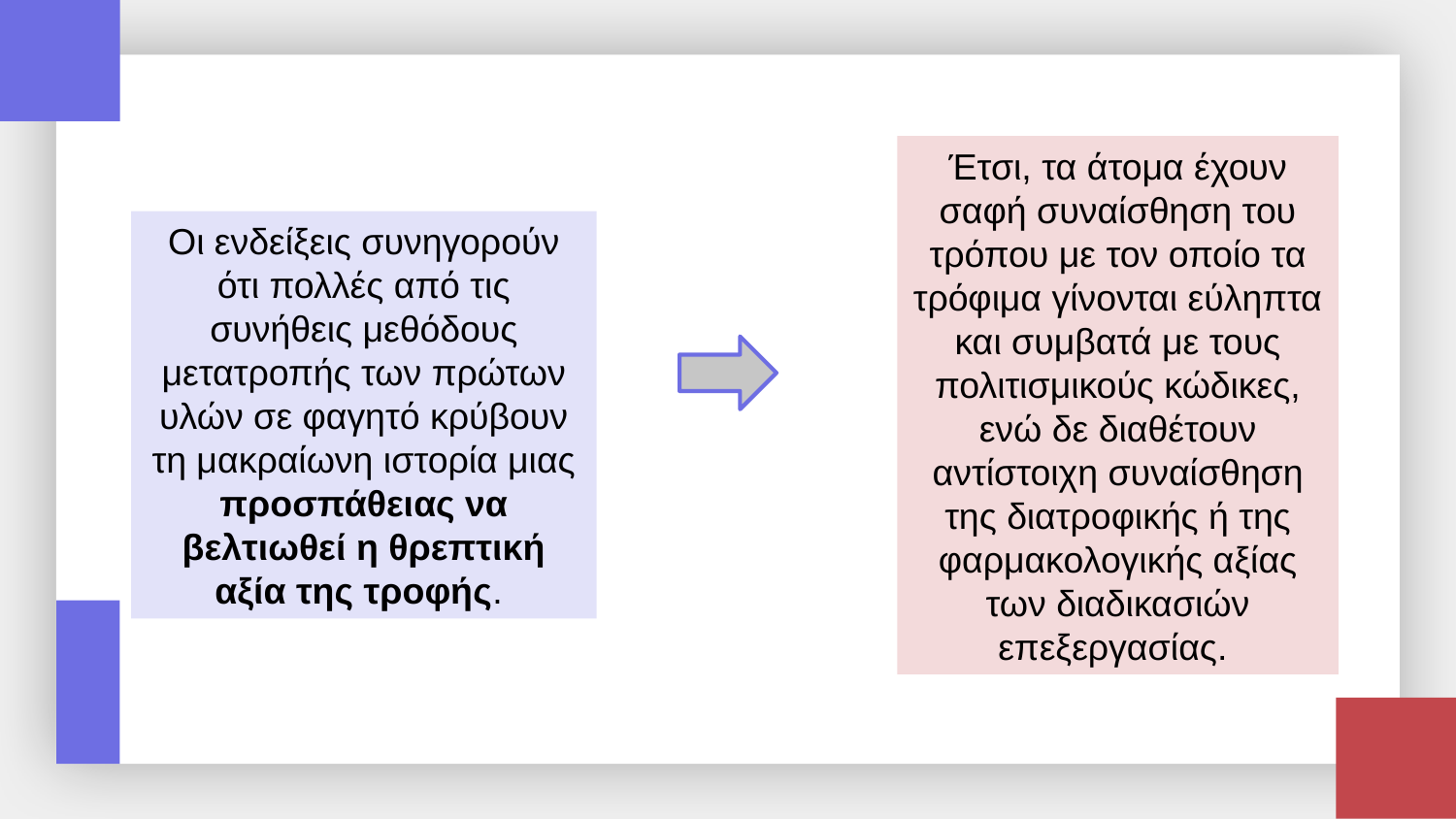

Έτσι, τα άτομα έχουν σαφή συναίσθηση του τρόπου με τον οποίο τα τρόφιμα γίνονται εύληπτα και συμβατά με τους πολιτισμικούς κώδικες, ενώ δε διαθέτουν αντίστοιχη συναίσθηση της διατροφικής ή της φαρμακολογικής αξίας των διαδικασιών επεξεργασίας.
Oι ενδείξεις συνηγορούν ότι πολλές από τις συνήθεις μεθόδους μετατροπής των πρώτων υλών σε φαγητό κρύβουν τη μακραίωνη ιστορία μιας προσπάθειας να βελτιωθεί η θρεπτική αξία της τροφής.